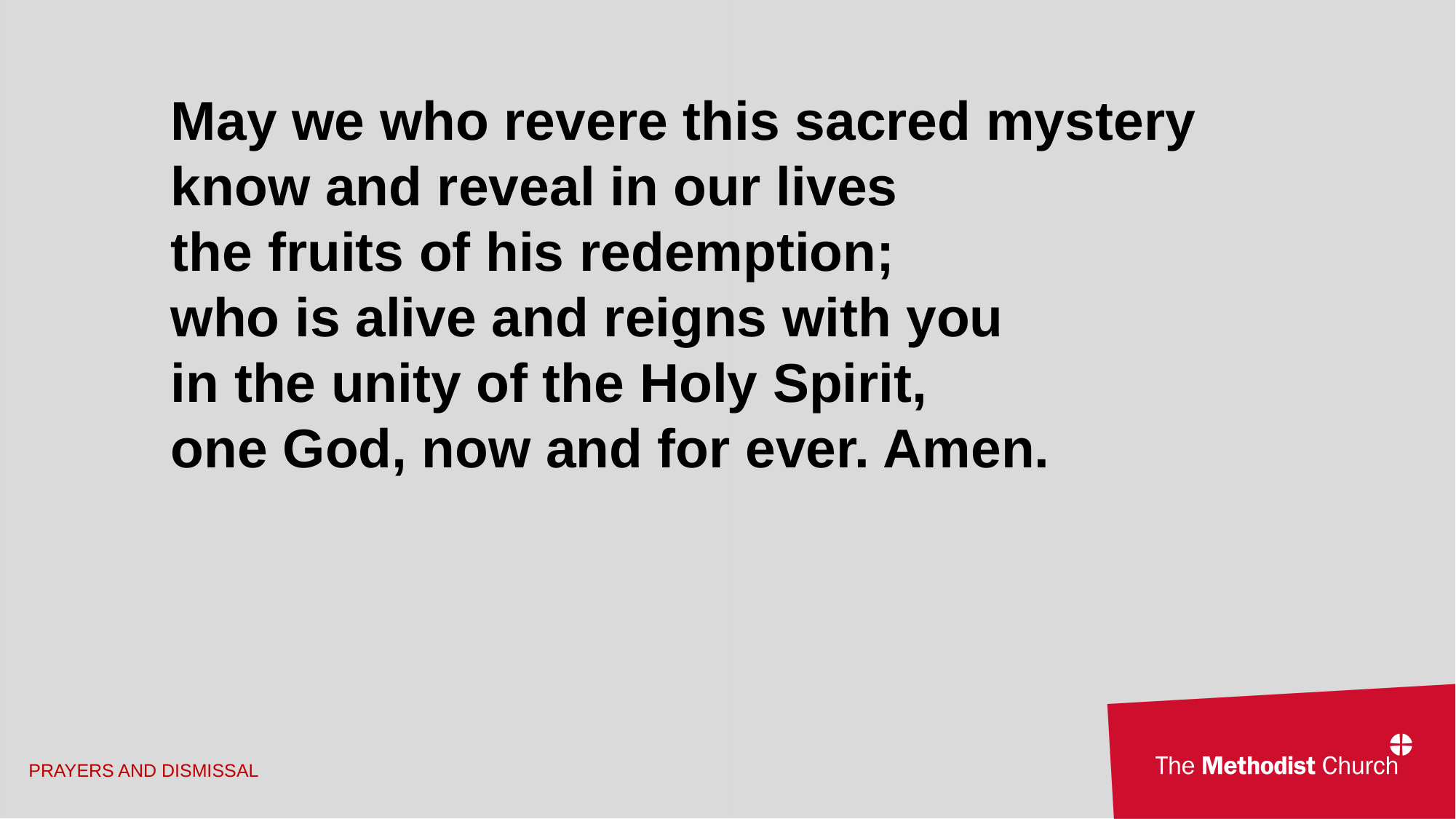

May we who revere this sacred mystery
know and reveal in our lives
the fruits of his redemption;
who is alive and reigns with you
in the unity of the Holy Spirit,
one God, now and for ever. Amen.